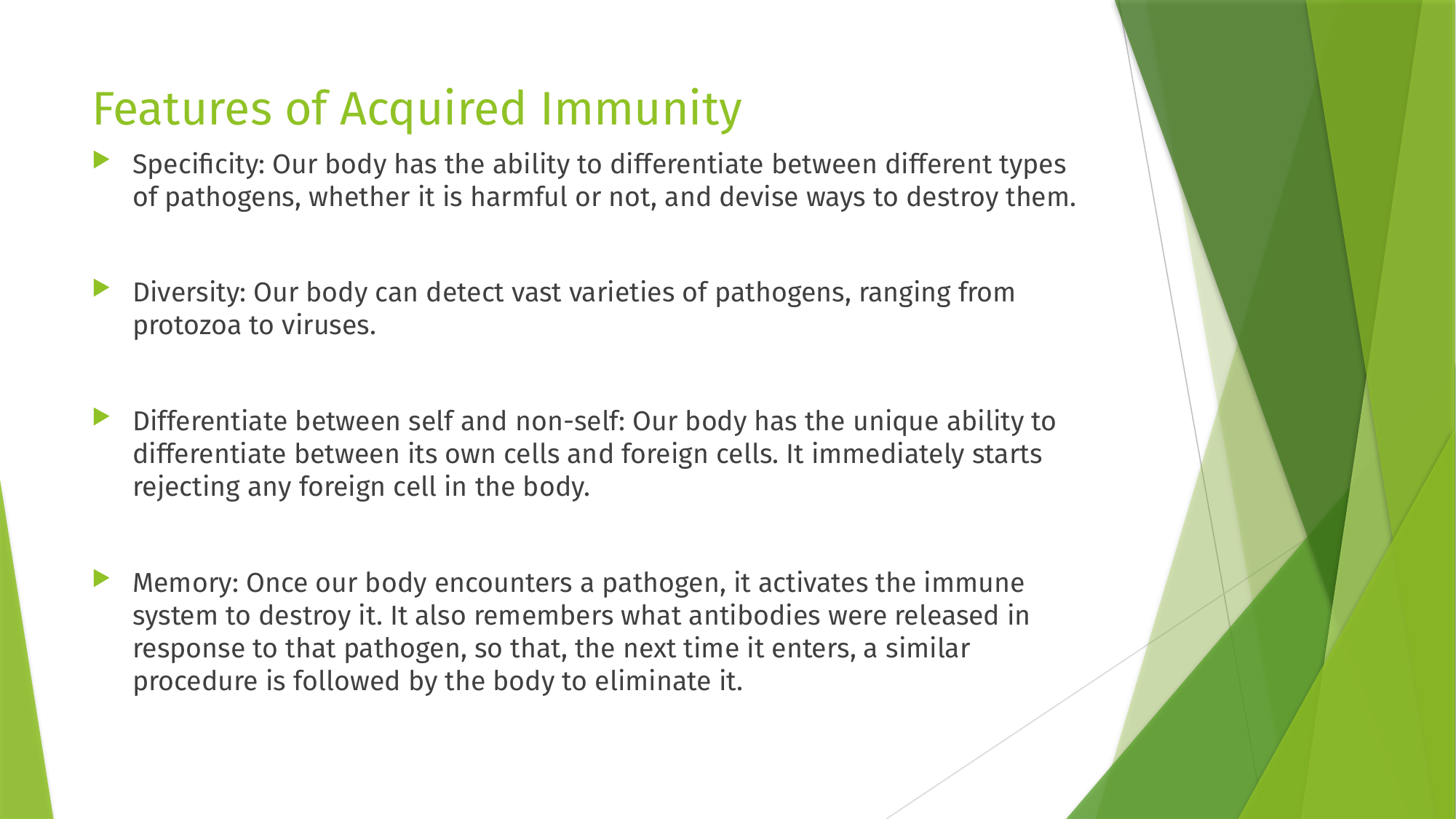

# Features of Acquired Immunity
Specificity: Our body has the ability to differentiate between different types of pathogens, whether it is harmful or not, and devise ways to destroy them.

Diversity: Our body can detect vast varieties of pathogens, ranging from protozoa to viruses.

Differentiate between self and non-self: Our body has the unique ability to differentiate between its own cells and foreign cells. It immediately starts rejecting any foreign cell in the body.

Memory: Once our body encounters a pathogen, it activates the immune system to destroy it. It also remembers what antibodies were released in response to that pathogen, so that, the next time it enters, a similar procedure is followed by the body to eliminate it.